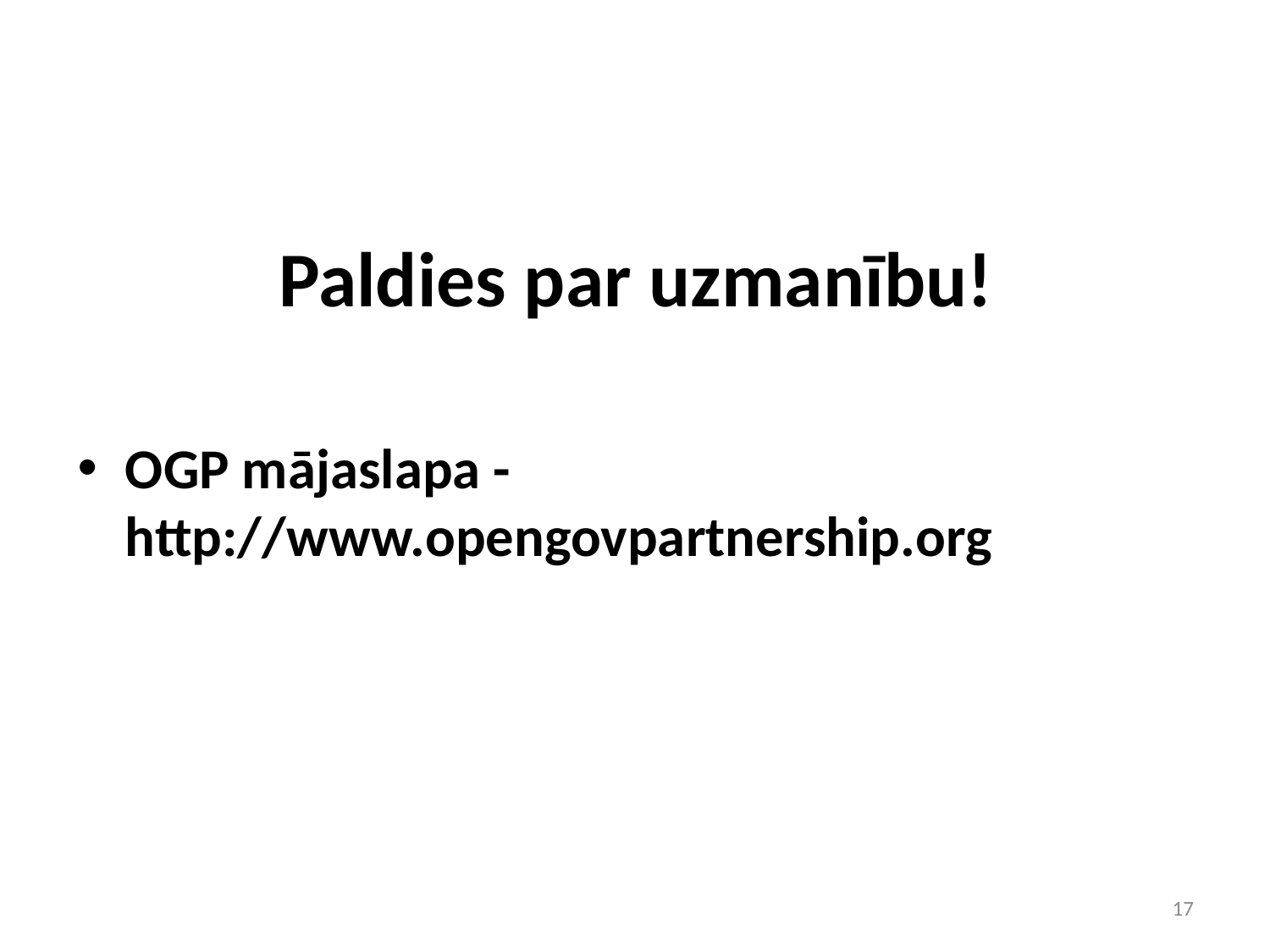

# Paldies par uzmanību!
OGP mājaslapa - http://www.opengovpartnership.org
17